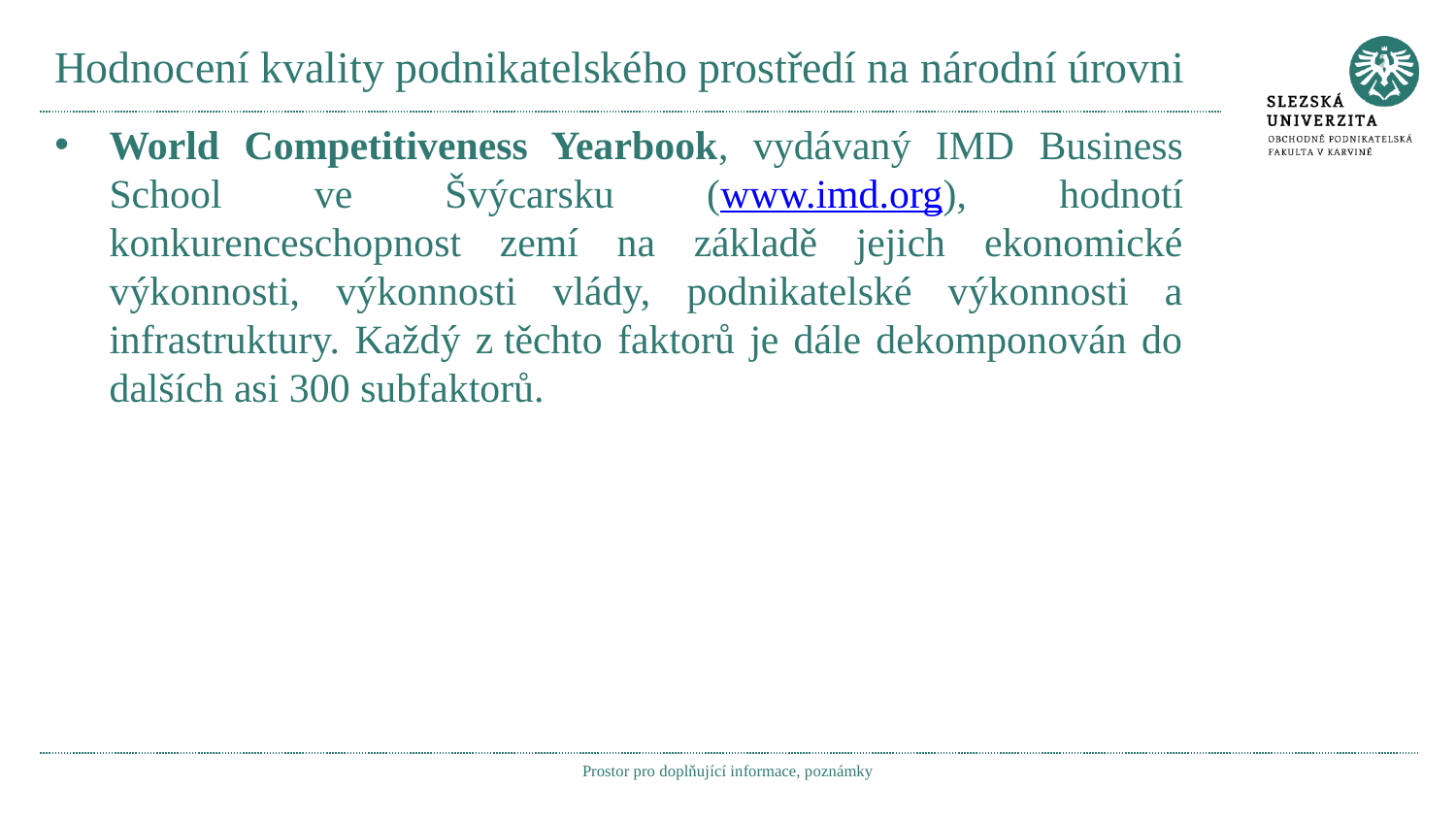

# Hodnocení kvality podnikatelského prostředí na národní úrovni
World Competitiveness Yearbook, vydávaný IMD Business School ve Švýcarsku (www.imd.org), hodnotí konkurenceschopnost zemí na základě jejich ekonomické výkonnosti, výkonnosti vlády, podnikatelské výkonnosti a infrastruktury. Každý z těchto faktorů je dále dekomponován do dalších asi 300 subfaktorů.
Prostor pro doplňující informace, poznámky